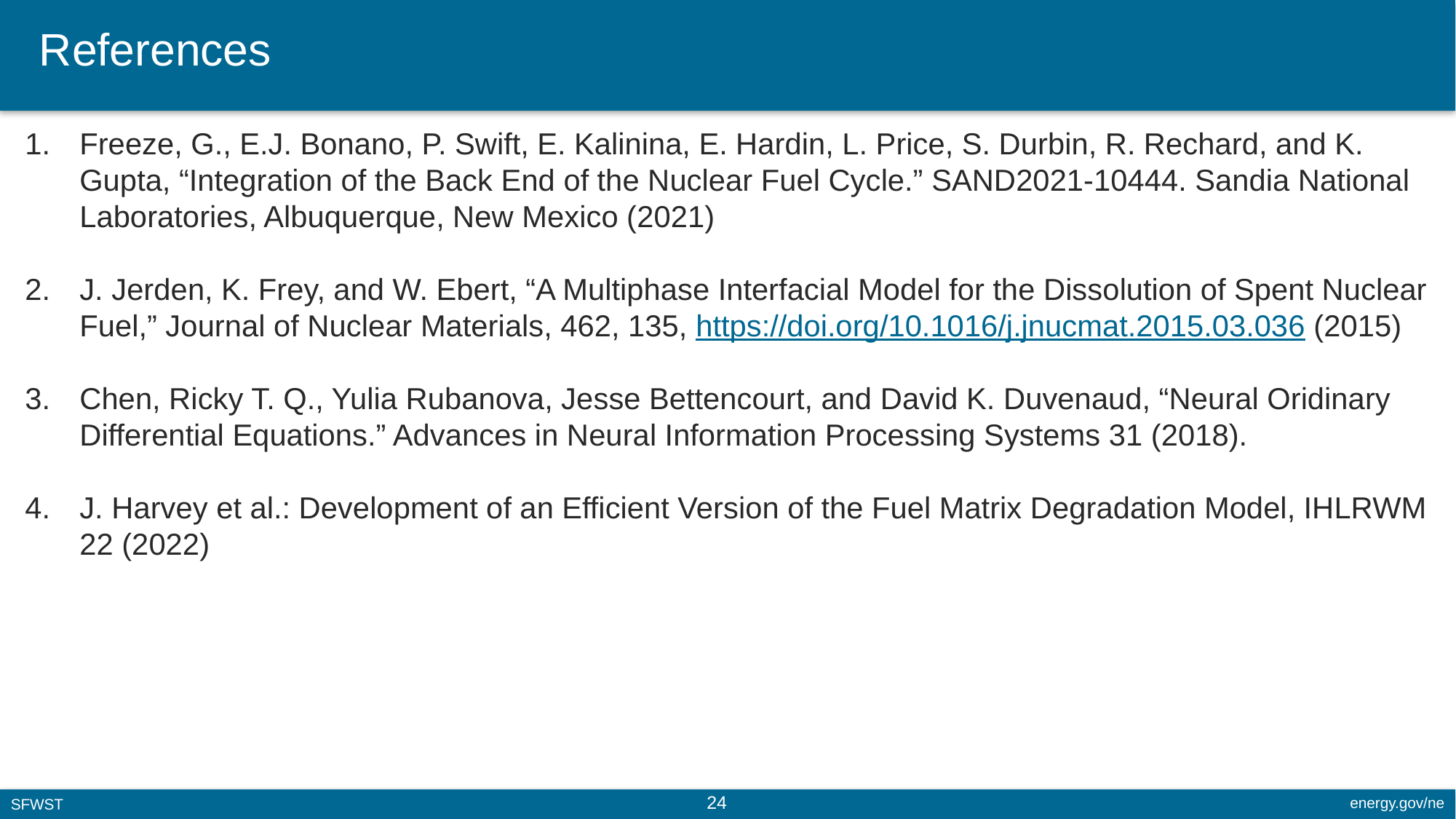

# References
Freeze, G., E.J. Bonano, P. Swift, E. Kalinina, E. Hardin, L. Price, S. Durbin, R. Rechard, and K. Gupta, “Integration of the Back End of the Nuclear Fuel Cycle.” SAND2021-10444. Sandia National Laboratories, Albuquerque, New Mexico (2021)

J. Jerden, K. Frey, and W. Ebert, “A Multiphase Interfacial Model for the Dissolution of Spent Nuclear Fuel,” Journal of Nuclear Materials, 462, 135, https://doi.org/10.1016/j.jnucmat.2015.03.036 (2015)

Chen, Ricky T. Q., Yulia Rubanova, Jesse Bettencourt, and David K. Duvenaud, “Neural Oridinary Differential Equations.” Advances in Neural Information Processing Systems 31 (2018).

J. Harvey et al.: Development of an Efficient Version of the Fuel Matrix Degradation Model, IHLRWM 22 (2022)